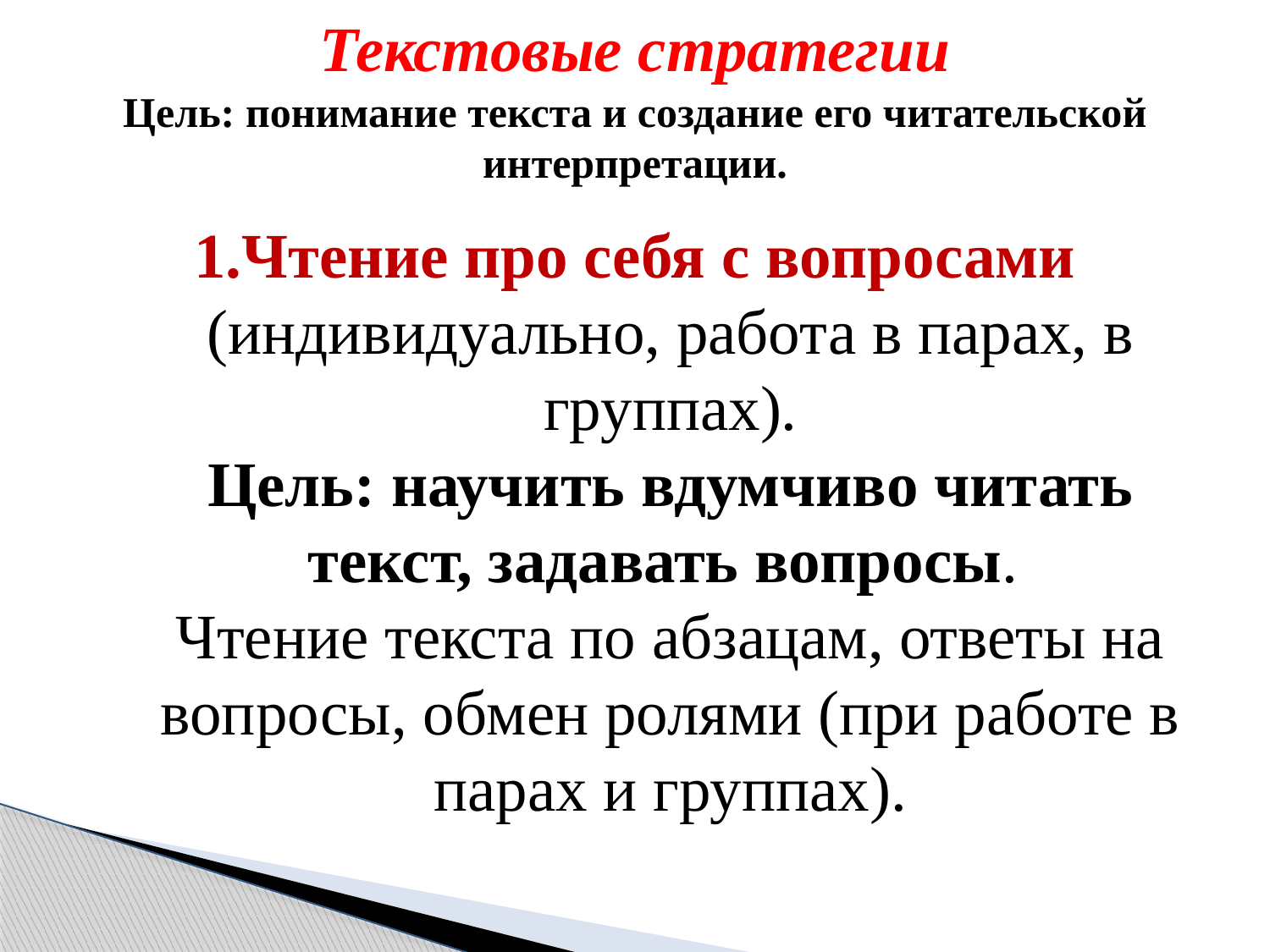

# Текстовые стратегии Цель: понимание текста и создание его читательской интерпретации.
1.Чтение про себя с вопросами (индивидуально, работа в парах, в группах).
Цель: научить вдумчиво читать текст, задавать вопросы.
Чтение текста по абзацам, ответы на вопросы, обмен ролями (при работе в парах и группах).